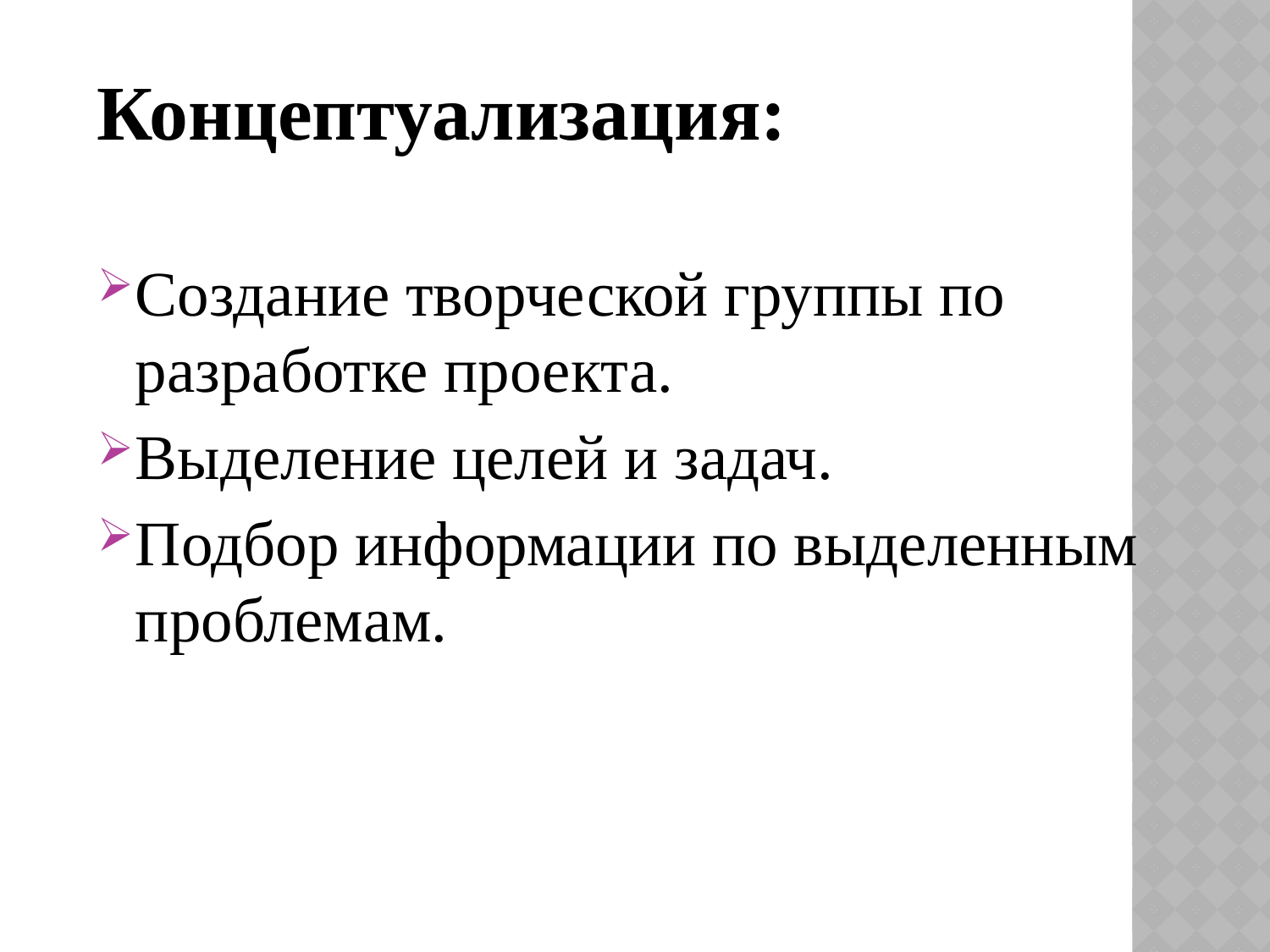

#
Концептуализация:

Создание творческой группы по разработке проекта.
Выделение целей и задач.
Подбор информации по выделенным проблемам.